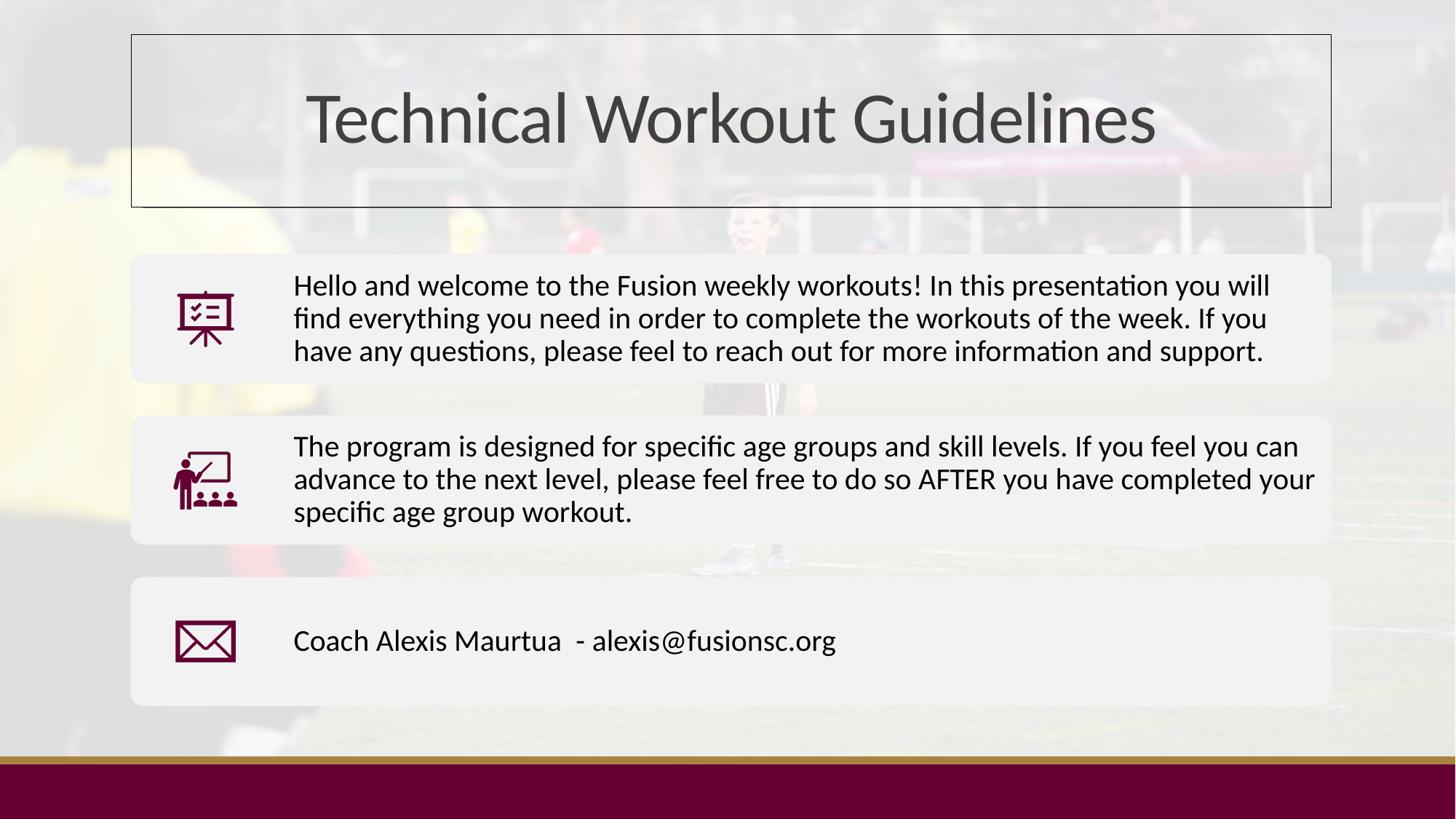

# Technical Workout Guidelines
Hello and welcome to the Fusion weekly workouts! In this presentation you will find everything you need in order to complete the workouts of the week. If you have any questions, please feel to reach out for more information and support.
The program is designed for specific age groups and skill levels. If you feel you can advance to the next level, please feel free to do so AFTER you have completed your specific age group workout.
Coach Alexis Maurtua  - alexis@fusionsc.org